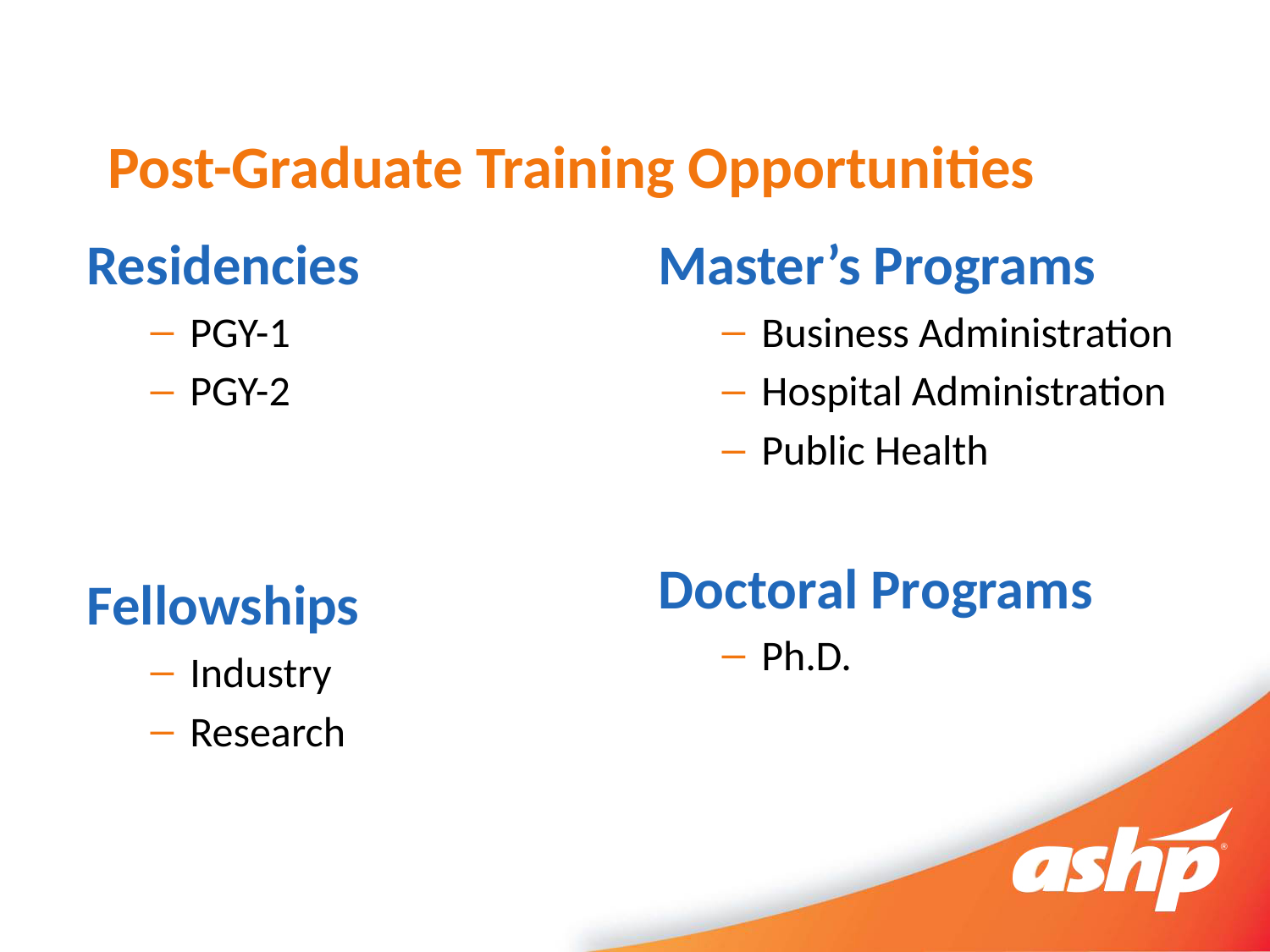

# Post-Graduate Training Opportunities
Residencies
PGY-1
PGY-2

Fellowships
Industry
Research
Master’s Programs
Business Administration
Hospital Administration
Public Health

Doctoral Programs
Ph.D.